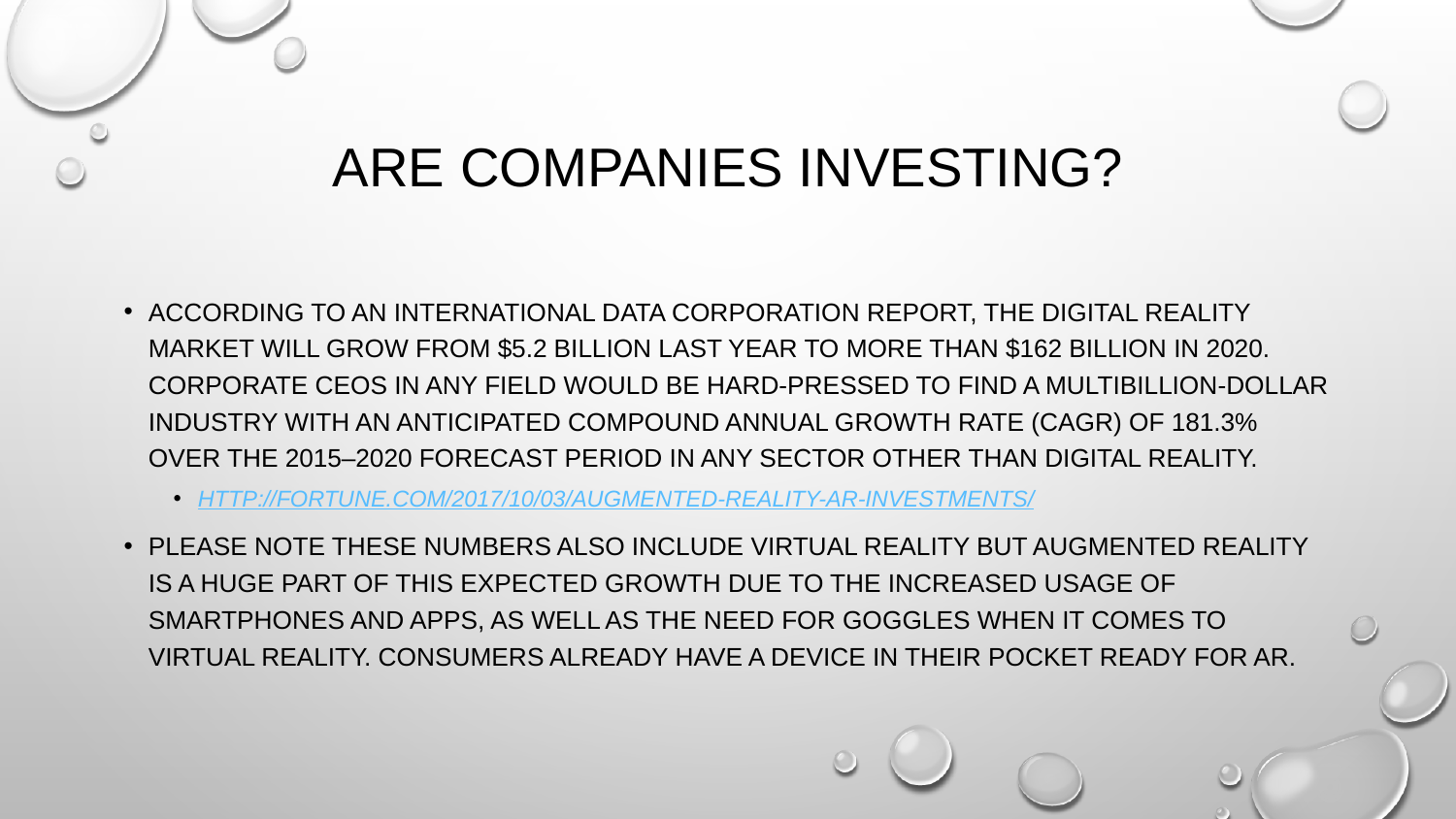

# Are Companies Investing?
According to an International Data Corporation report, the digital reality market will grow from $5.2 billion last year to more than $162 billion in 2020. Corporate CEOs in any field would be hard-pressed to find a multibillion-dollar industry with an anticipated compound annual growth rate (CAGR) of 181.3% over the 2015–2020 forecast period in any sector other than digital reality.
http://fortune.com/2017/10/03/augmented-reality-ar-investments/
Please note these numbers also include virtual reality but Augmented Reality is a huge part of this expected growth due to the increased usage of smartphones and apps, as well as the need for goggles when it comes to virtual reality. Consumers already have a device in their pocket ready for AR.